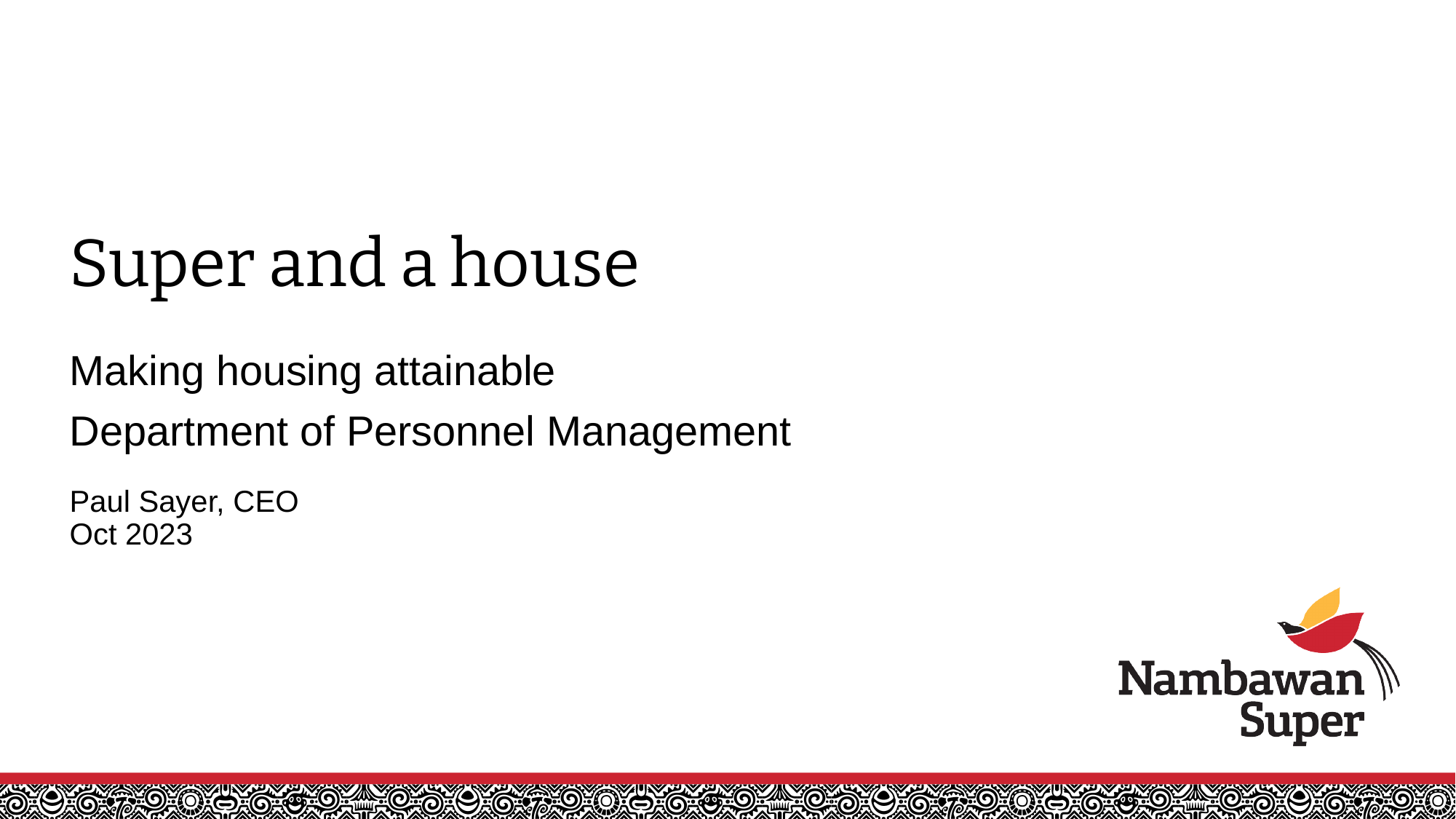

# Super and a house
Making housing attainable
Department of Personnel Management
Paul Sayer, CEO
Oct 2023